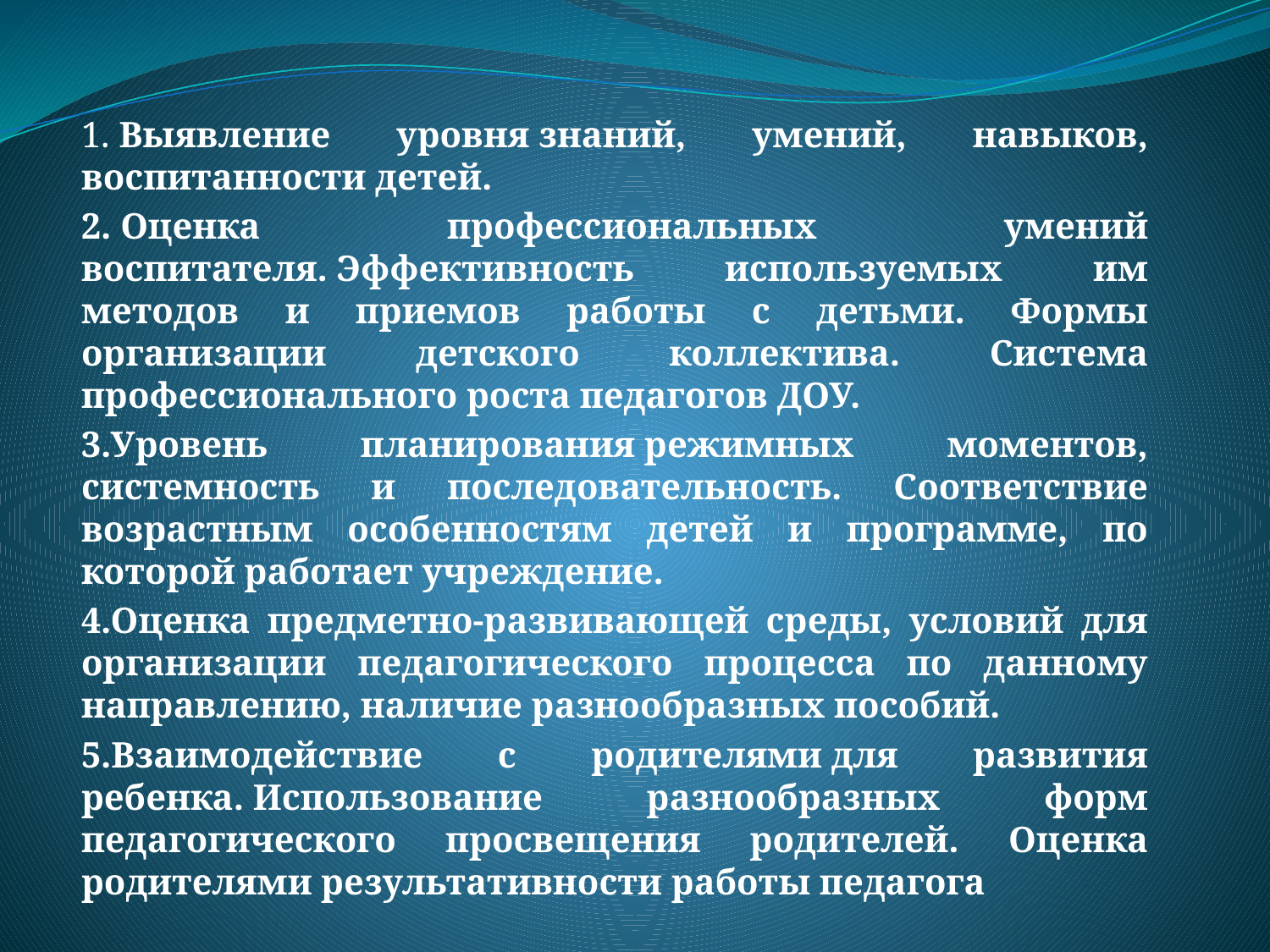

1. Выявление уровня знаний, умений, навыков, воспитанности детей.
2. Оценка профессиональных умений воспитателя. Эффективность используемых им методов и приемов работы с детьми. Формы организации детского коллектива. Система профессионального роста педагогов ДОУ.
3.Уровень планирования режимных моментов, системность и последовательность. Соответствие возрастным особенностям детей и программе, по которой работает учреждение.
4.Оценка предметно-развивающей среды, условий для организации педагогического процесса по данному направлению, наличие разнообразных пособий.
5.Взаимодействие с родителями для развития ребенка. Использование разнообразных форм педагогического просвещения родителей. Оценка родителями результативности работы педагога